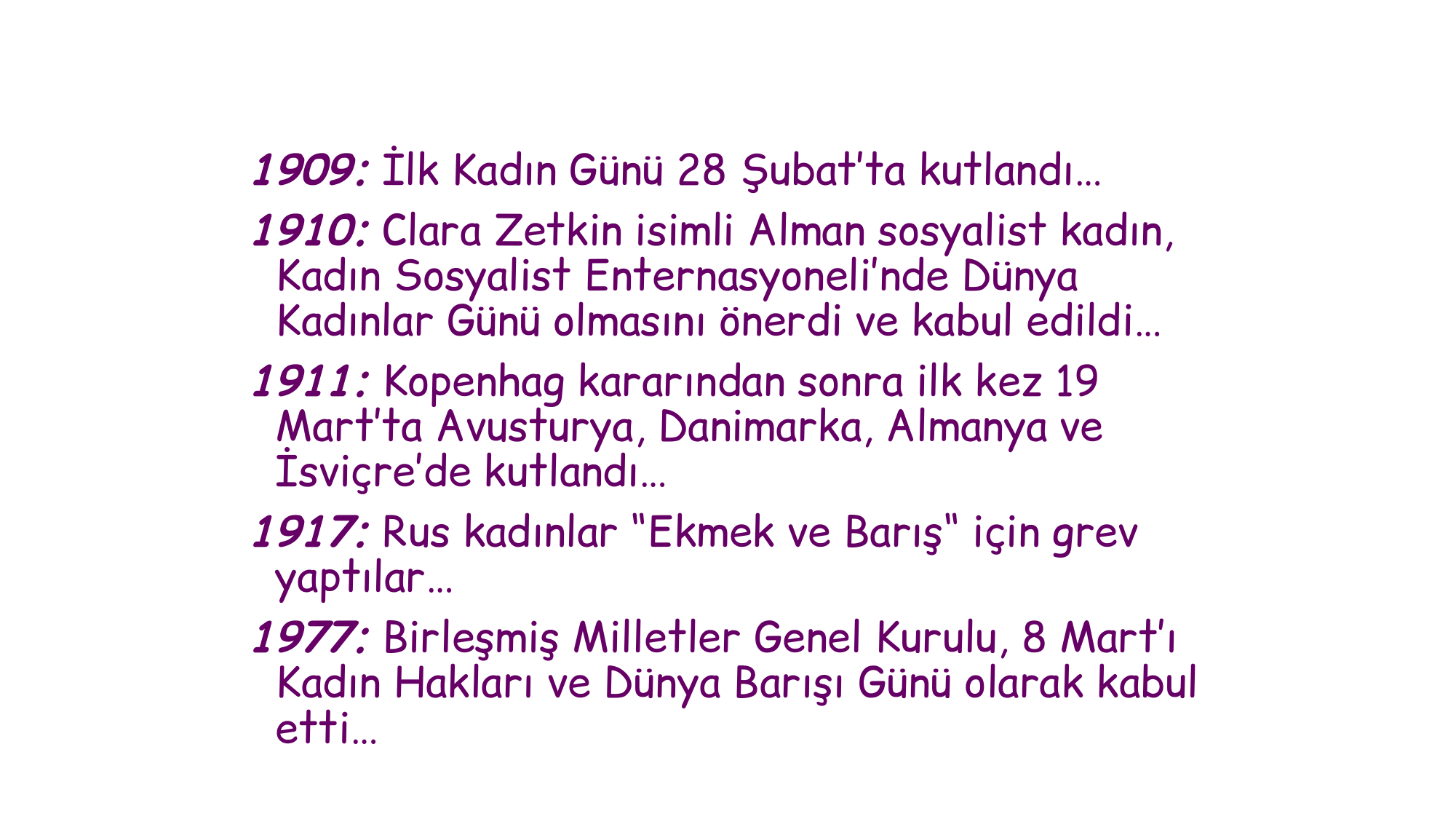

1909: İlk Kadın Günü 28 Şubat’ta kutlandı…
1910: Clara Zetkin isimli Alman sosyalist kadın, Kadın Sosyalist Enternasyoneli’nde Dünya Kadınlar Günü olmasını önerdi ve kabul edildi…
1911: Kopenhag kararından sonra ilk kez 19 Mart’ta Avusturya, Danimarka, Almanya ve İsviçre’de kutlandı…
1917: Rus kadınlar “Ekmek ve Barış“ için grev yaptılar…
1977: Birleşmiş Milletler Genel Kurulu, 8 Mart’ı Kadın Hakları ve Dünya Barışı Günü olarak kabul etti…